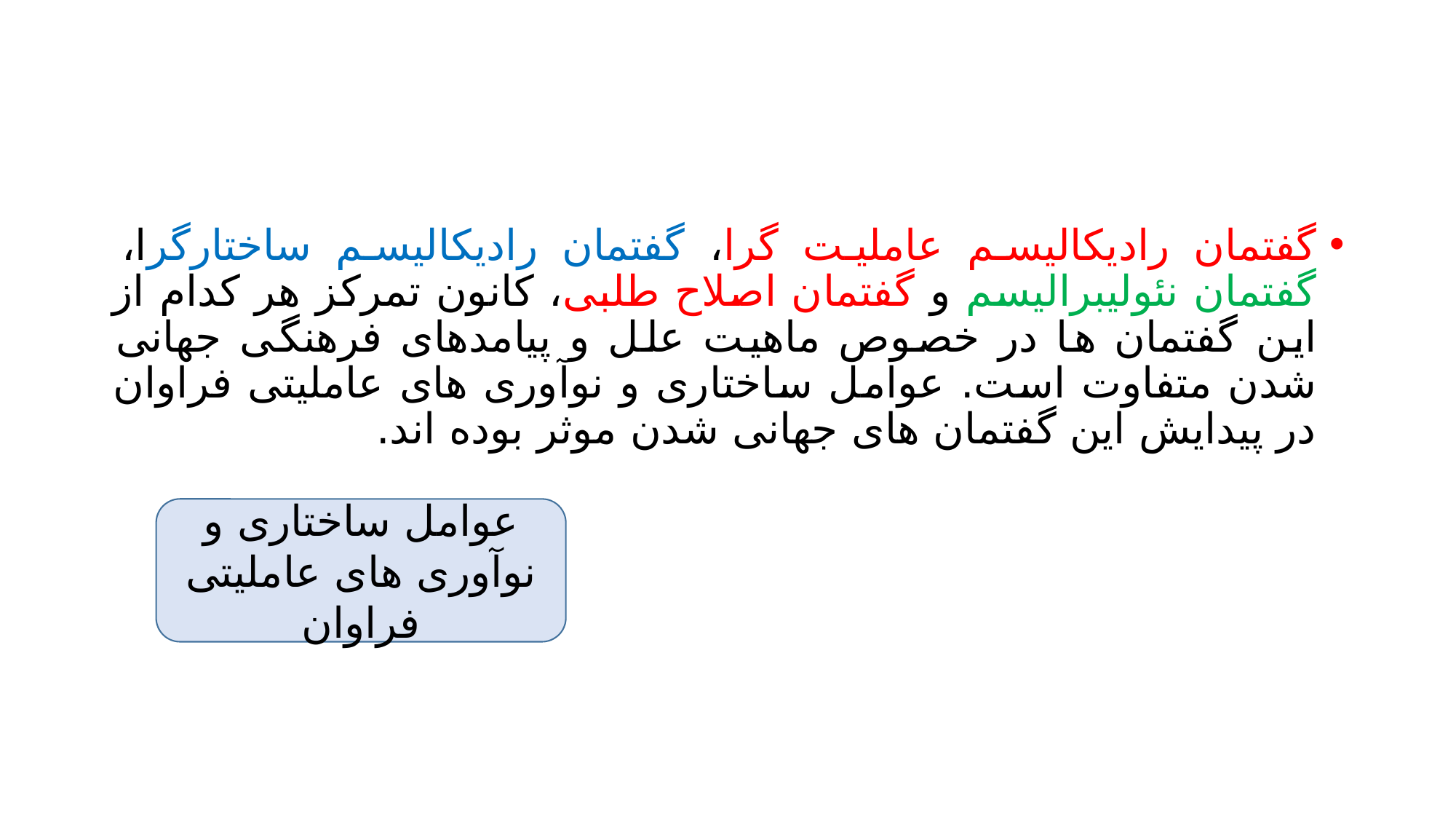

#
گفتمان رادیکالیسم عاملیت گرا، گفتمان رادیکالیسم ساختارگرا، گفتمان نئولیبرالیسم و گفتمان اصلاح طلبی، کانون تمرکز هر کدام از این گفتمان ها در خصوص ماهیت علل و پیامدهای فرهنگی جهانی شدن متفاوت است. عوامل ساختاری و نوآوری های عاملیتی فراوان در پیدایش این گفتمان های جهانی شدن موثر بوده اند.
عوامل ساختاری و نوآوری های عاملیتی فراوان